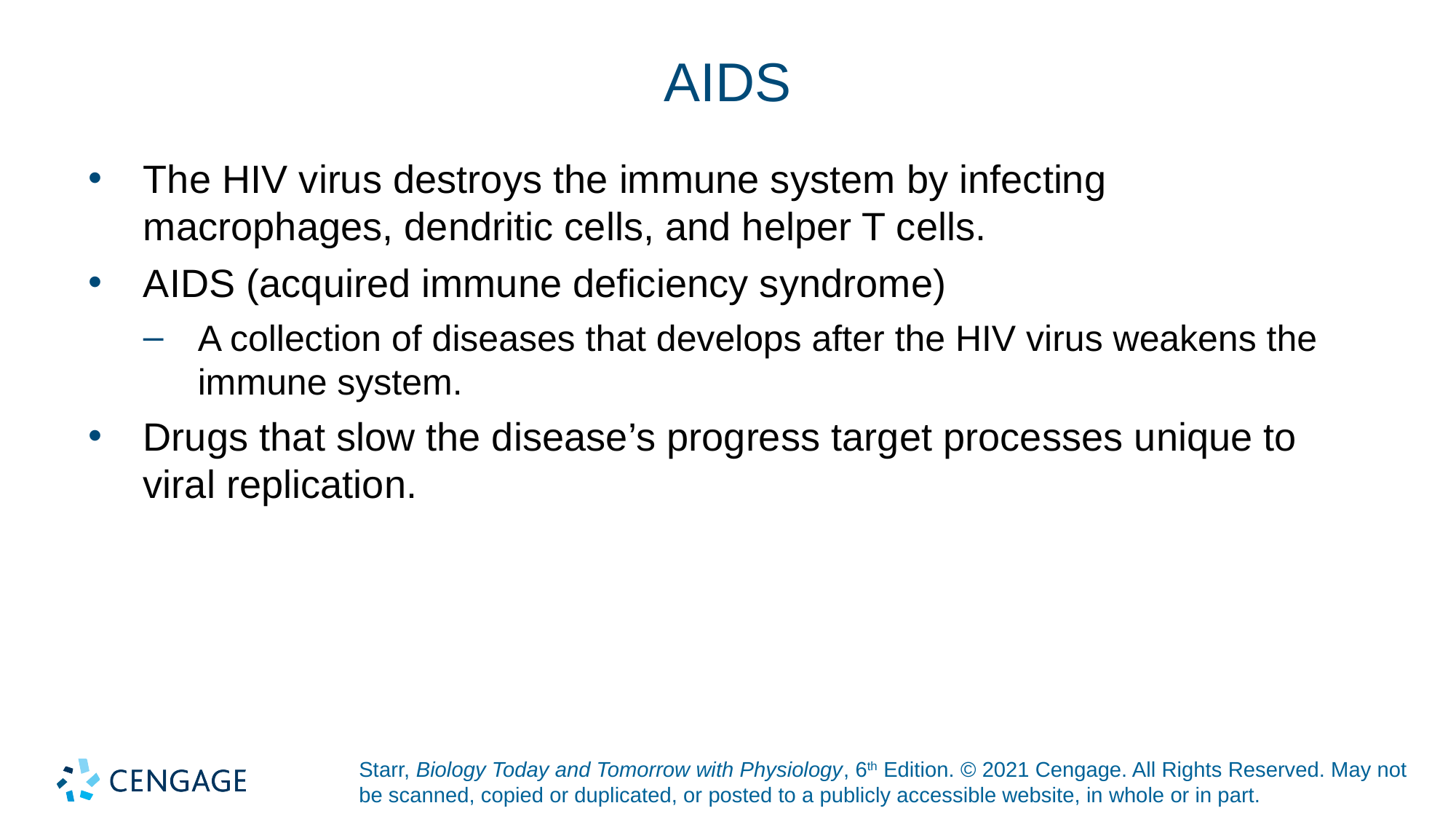

# AIDS
The HIV virus destroys the immune system by infecting macrophages, dendritic cells, and helper T cells.
AIDS (acquired immune deficiency syndrome)
A collection of diseases that develops after the HIV virus weakens the immune system.
Drugs that slow the disease’s progress target processes unique to viral replication.